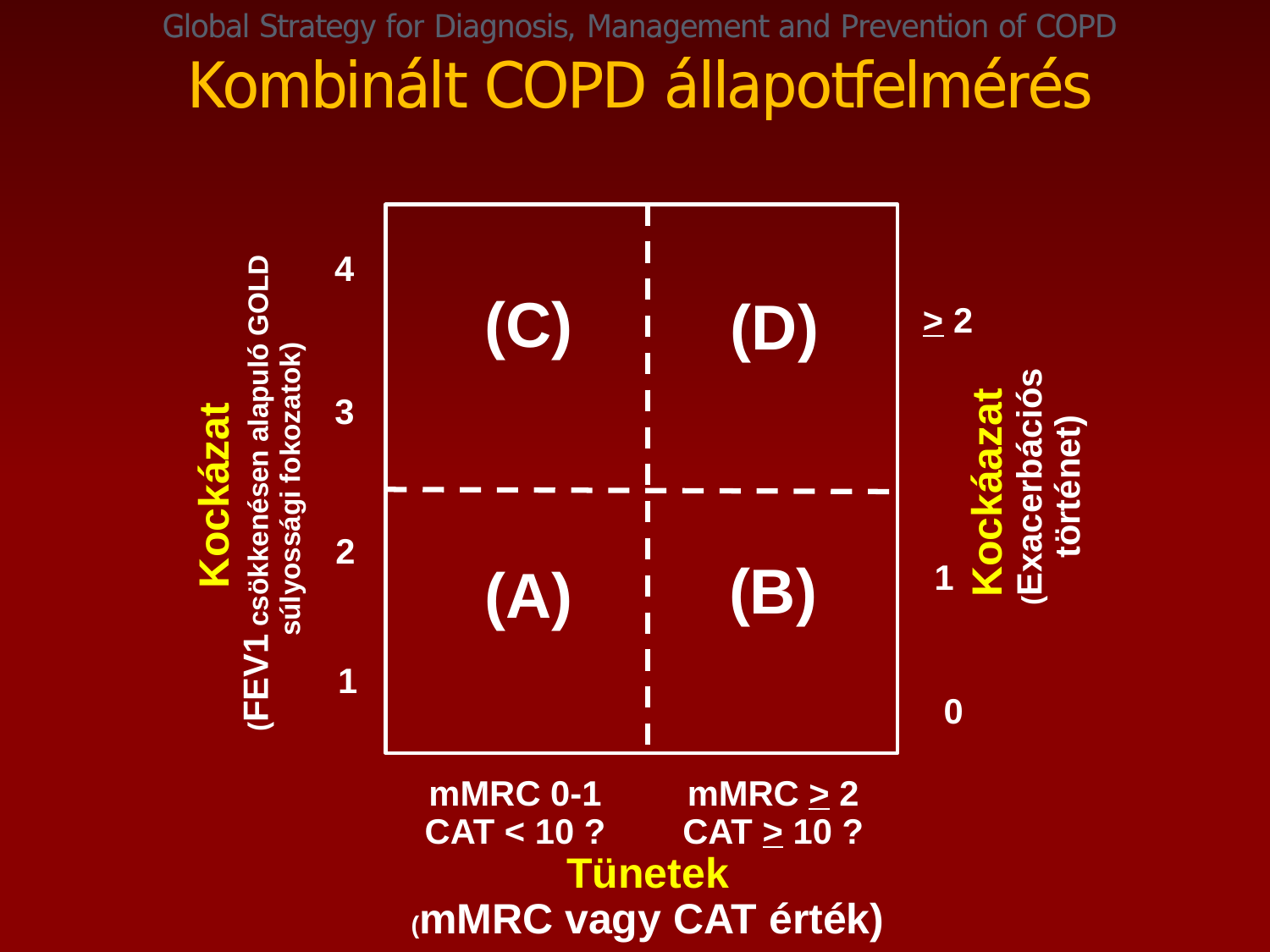

Global Strategy for Diagnosis, Management and Prevention of COPD
Kombinált COPD állapotfelmérés

4
(C)
(D)
> 2
3
Kockázat
(FEV1 csökkenésen alapuló GOLD
súlyossági fokozatok)

Kockáazat
(Exacerbációs történet)
2
(B)
1
 (A)
1
  0

mMRC 0-1
CAT < 10 ?
mMRC > 2
CAT > 10 ?
Tünetek
(mMRC vagy CAT érték)